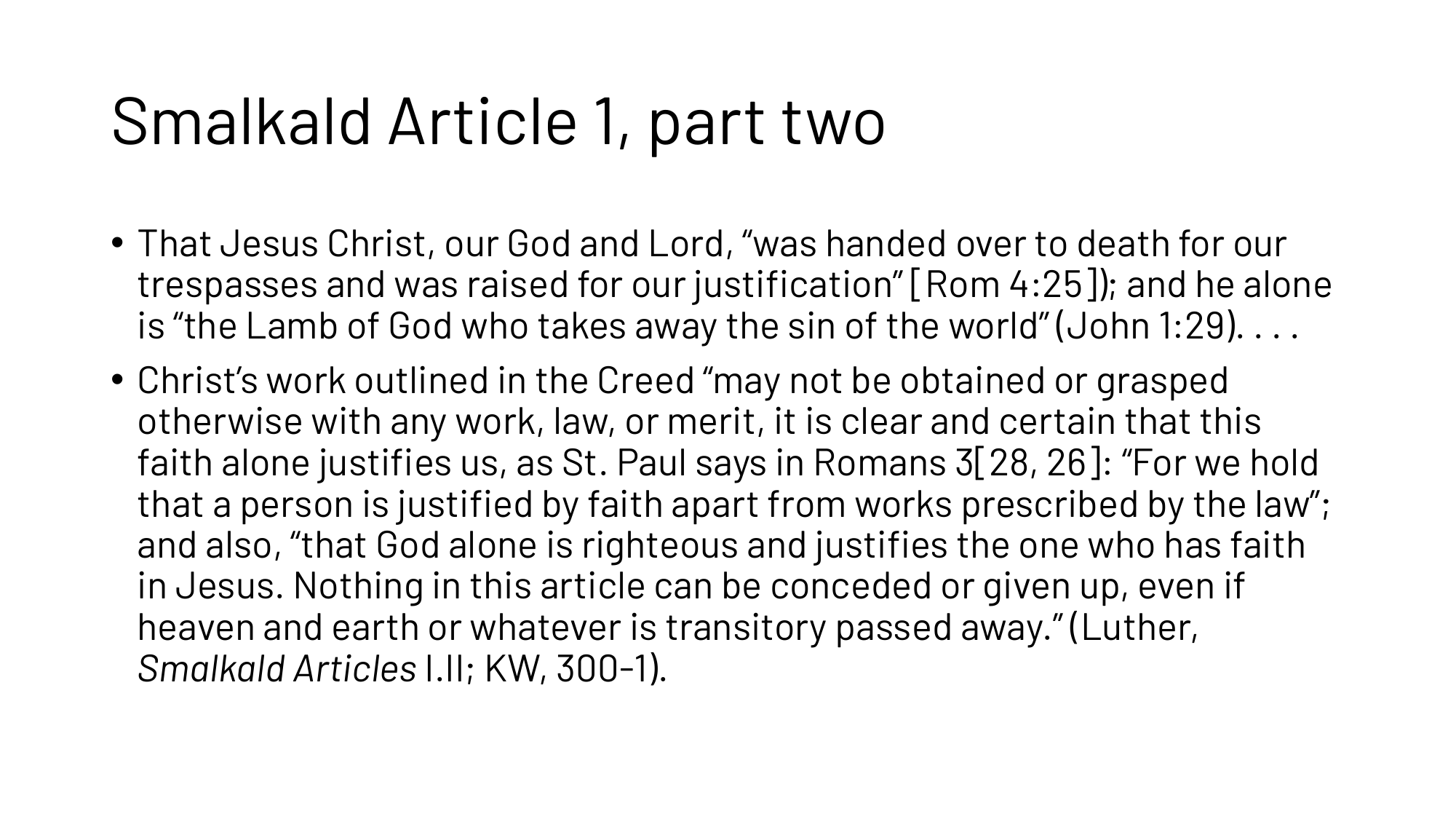

# Smalkald Article 1, part two
That Jesus Christ, our God and Lord, “was handed over to death for our trespasses and was raised for our justification” [Rom 4:25]); and he alone is “the Lamb of God who takes away the sin of the world” (John 1:29). . . .
Christ’s work outlined in the Creed “may not be obtained or grasped otherwise with any work, law, or merit, it is clear and certain that this faith alone justifies us, as St. Paul says in Romans 3[28, 26]: “For we hold that a person is justified by faith apart from works prescribed by the law”; and also, “that God alone is righteous and justifies the one who has faith in Jesus. Nothing in this article can be conceded or given up, even if heaven and earth or whatever is transitory passed away.” (Luther, Smalkald Articles I.II; KW, 300-1).